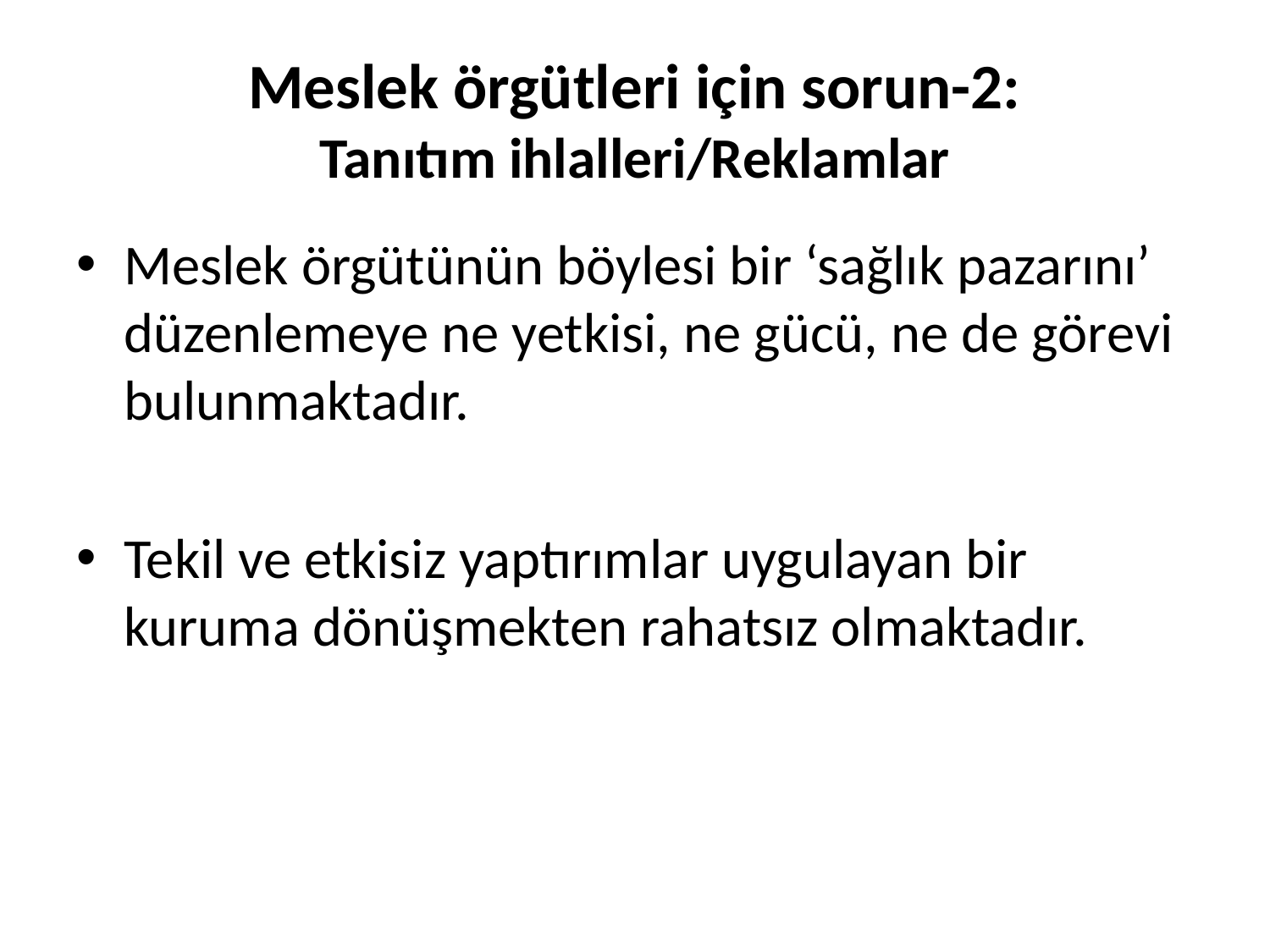

# Meslek örgütleri için sorun-2: Tanıtım ihlalleri/Reklamlar
Meslek örgütünün böylesi bir ‘sağlık pazarını’ düzenlemeye ne yetkisi, ne gücü, ne de görevi bulunmaktadır.

Tekil ve etkisiz yaptırımlar uygulayan bir kuruma dönüşmekten rahatsız olmaktadır.